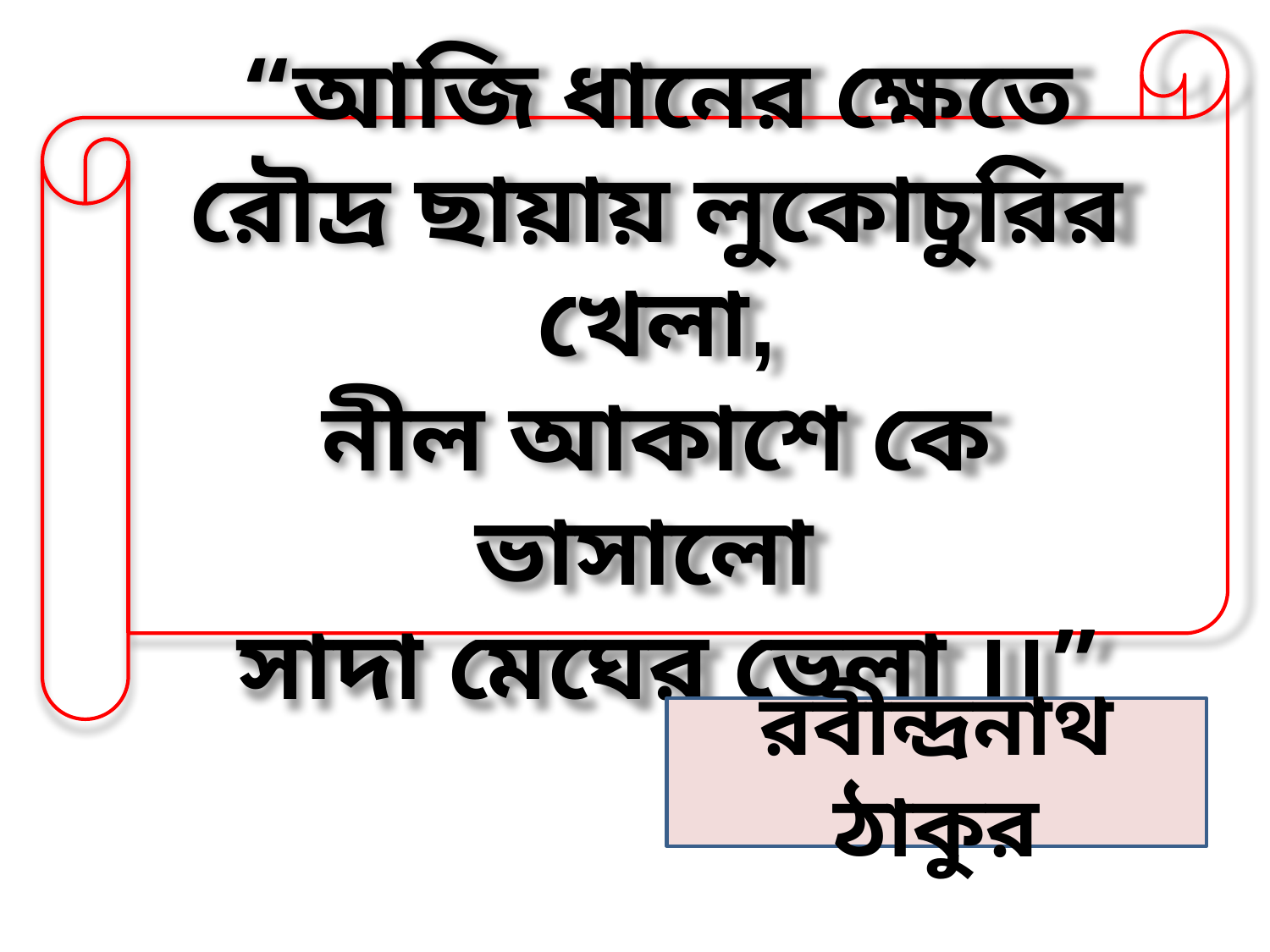

“আজি ধানের ক্ষেতে রৌদ্র ছায়ায় লুকোচুরির খেলা,
নীল আকাশে কে ভাসালো
 সাদা মেঘের ভেলা ।।”
রবীন্দ্রনাথ ঠাকুর